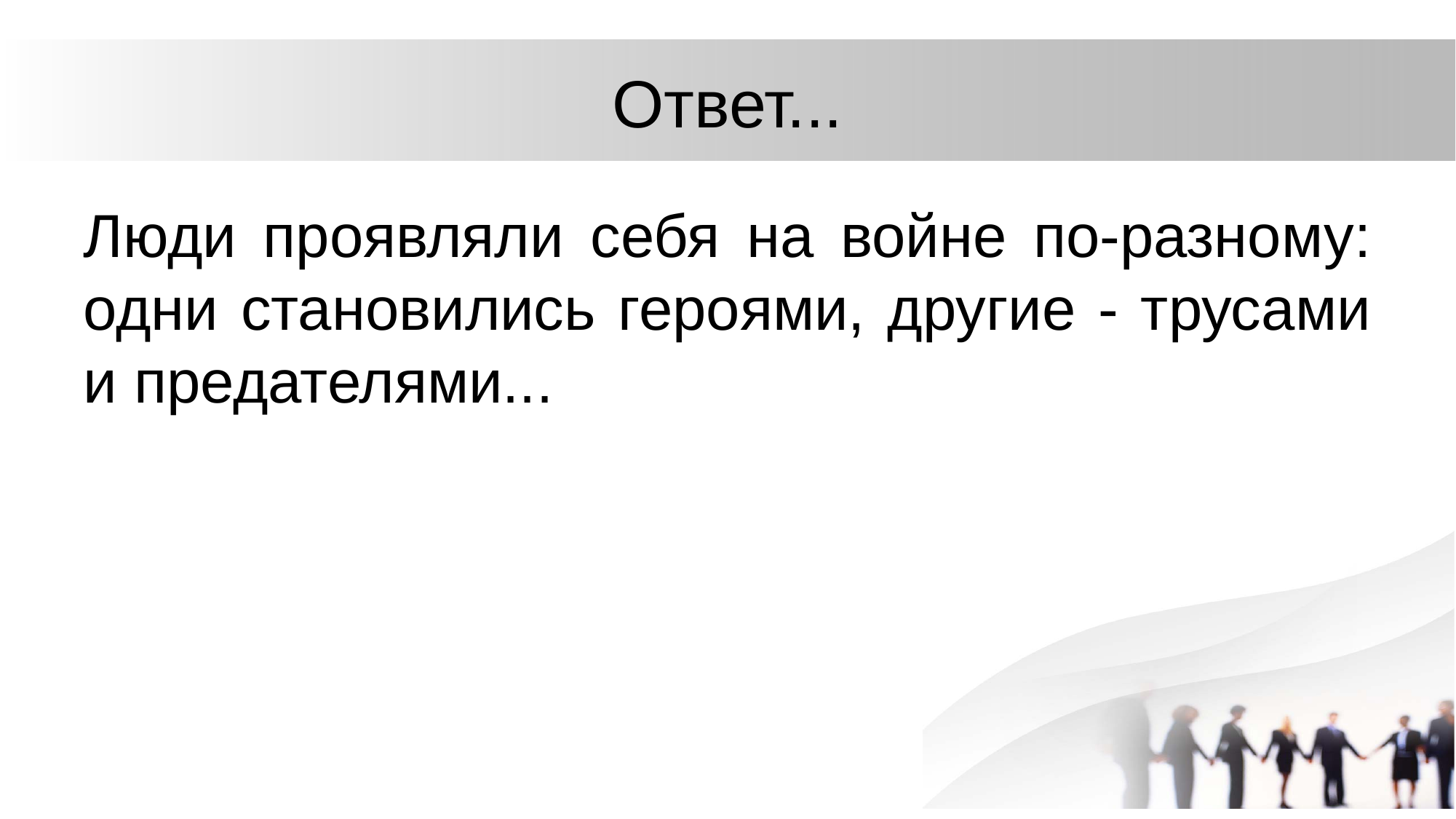

# Ответ...
Люди проявляли себя на войне по-разному: одни становились героями, другие - трусами и предателями...